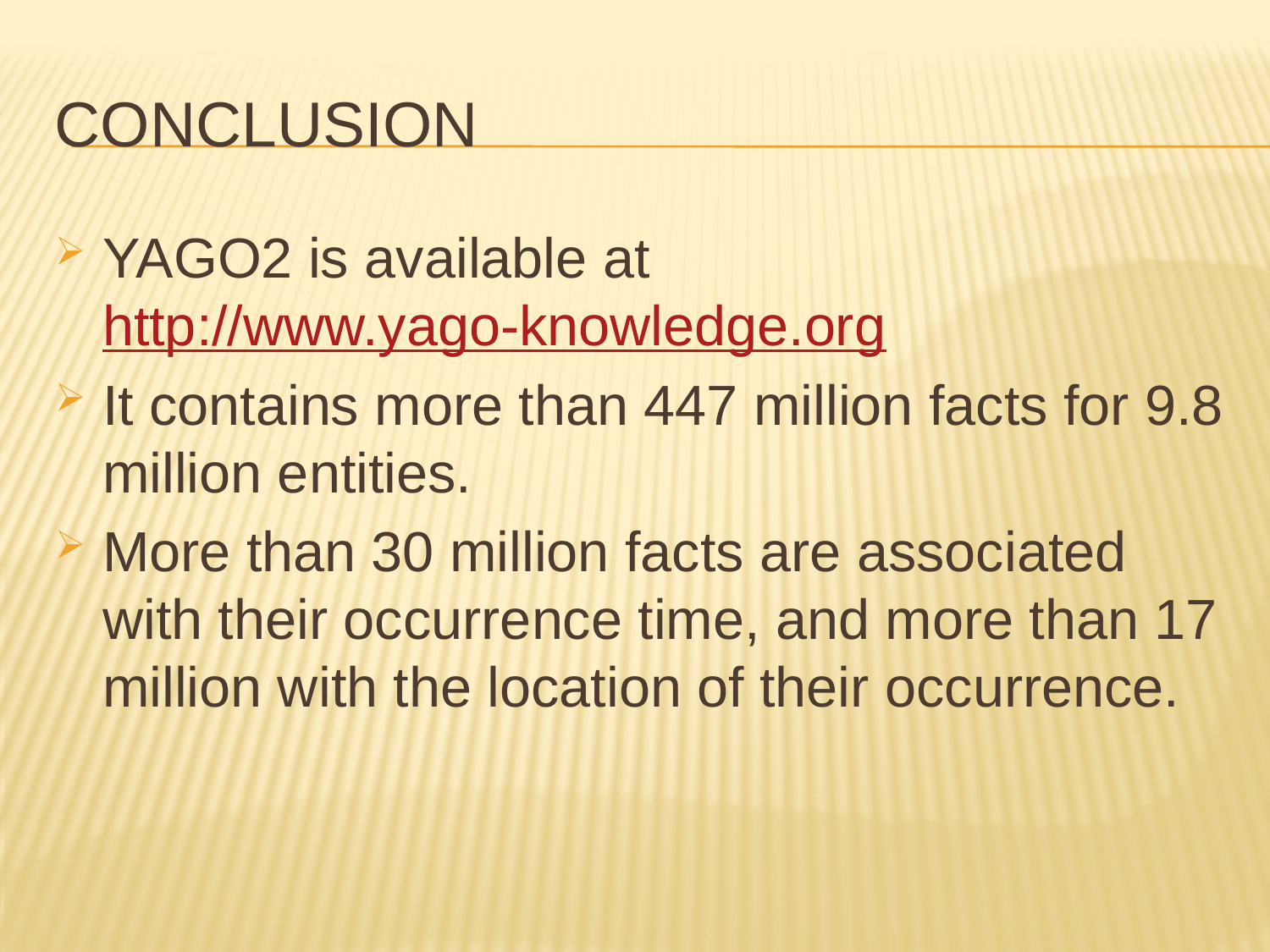

# Conclusion
YAGO2 is available at http://www.yago-knowledge.org
It contains more than 447 million facts for 9.8 million entities.
More than 30 million facts are associated with their occurrence time, and more than 17 million with the location of their occurrence.